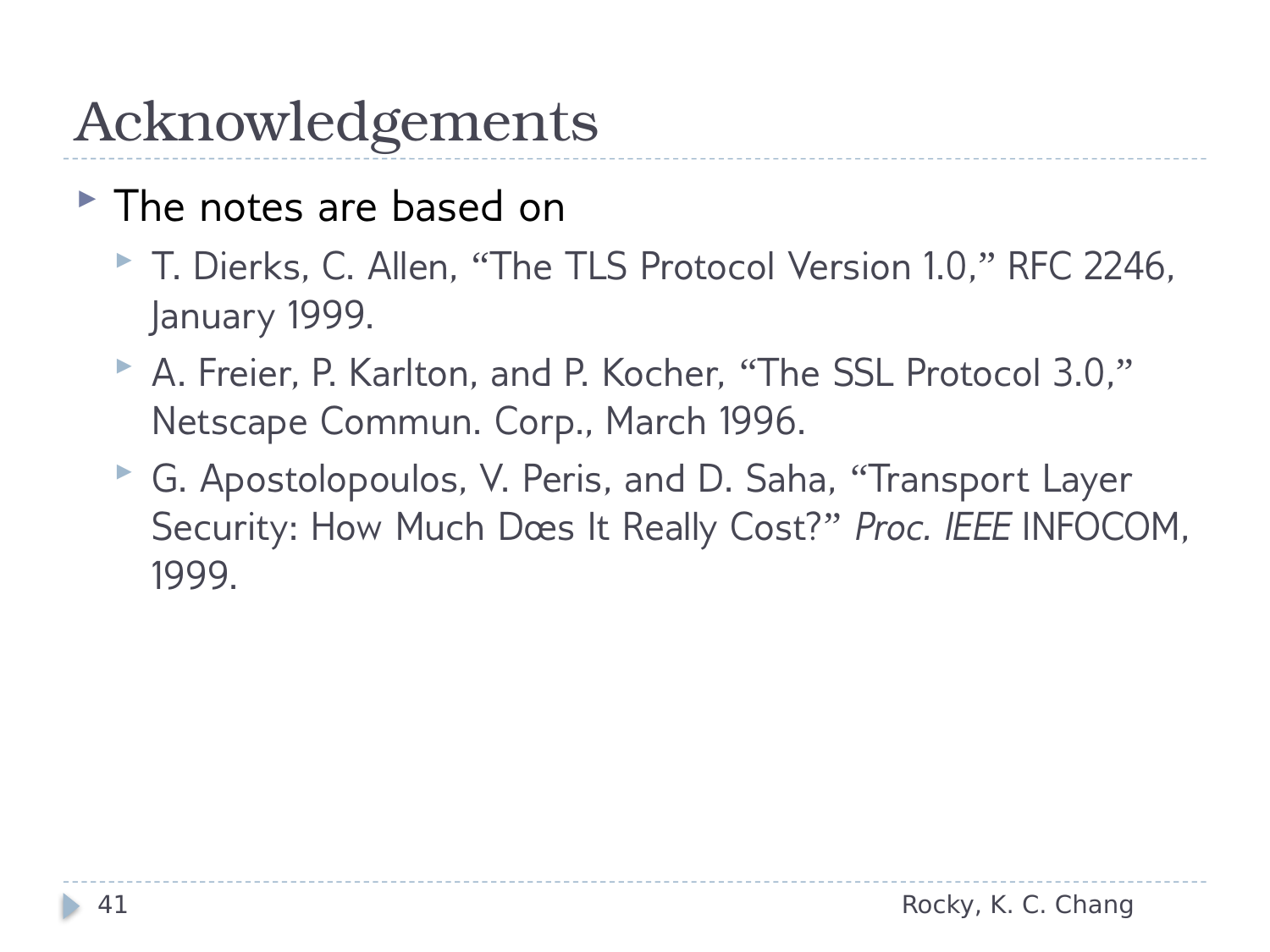

# Acknowledgements
The notes are based on
T. Dierks, C. Allen, “The TLS Protocol Version 1.0,” RFC 2246, January 1999.
A. Freier, P. Karlton, and P. Kocher, “The SSL Protocol 3.0,” Netscape Commun. Corp., March 1996.
G. Apostolopoulos, V. Peris, and D. Saha, “Transport Layer Security: How Much Does It Really Cost?” Proc. IEEE INFOCOM, 1999.
41
Rocky, K. C. Chang